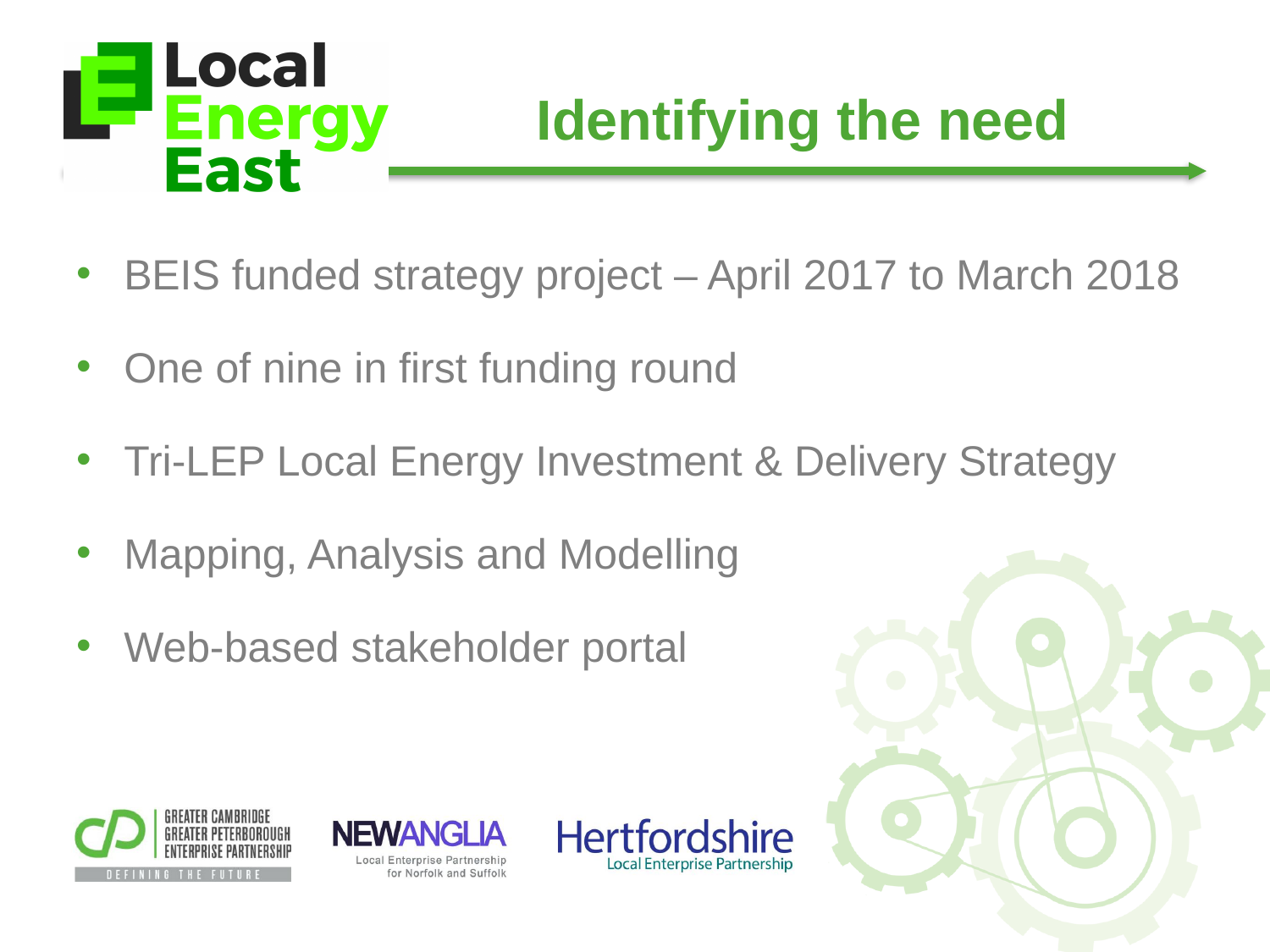

# Identifying the need
BEIS funded strategy project – April 2017 to March 2018
One of nine in first funding round
Tri-LEP Local Energy Investment & Delivery Strategy
Mapping, Analysis and Modelling
Web-based stakeholder portal